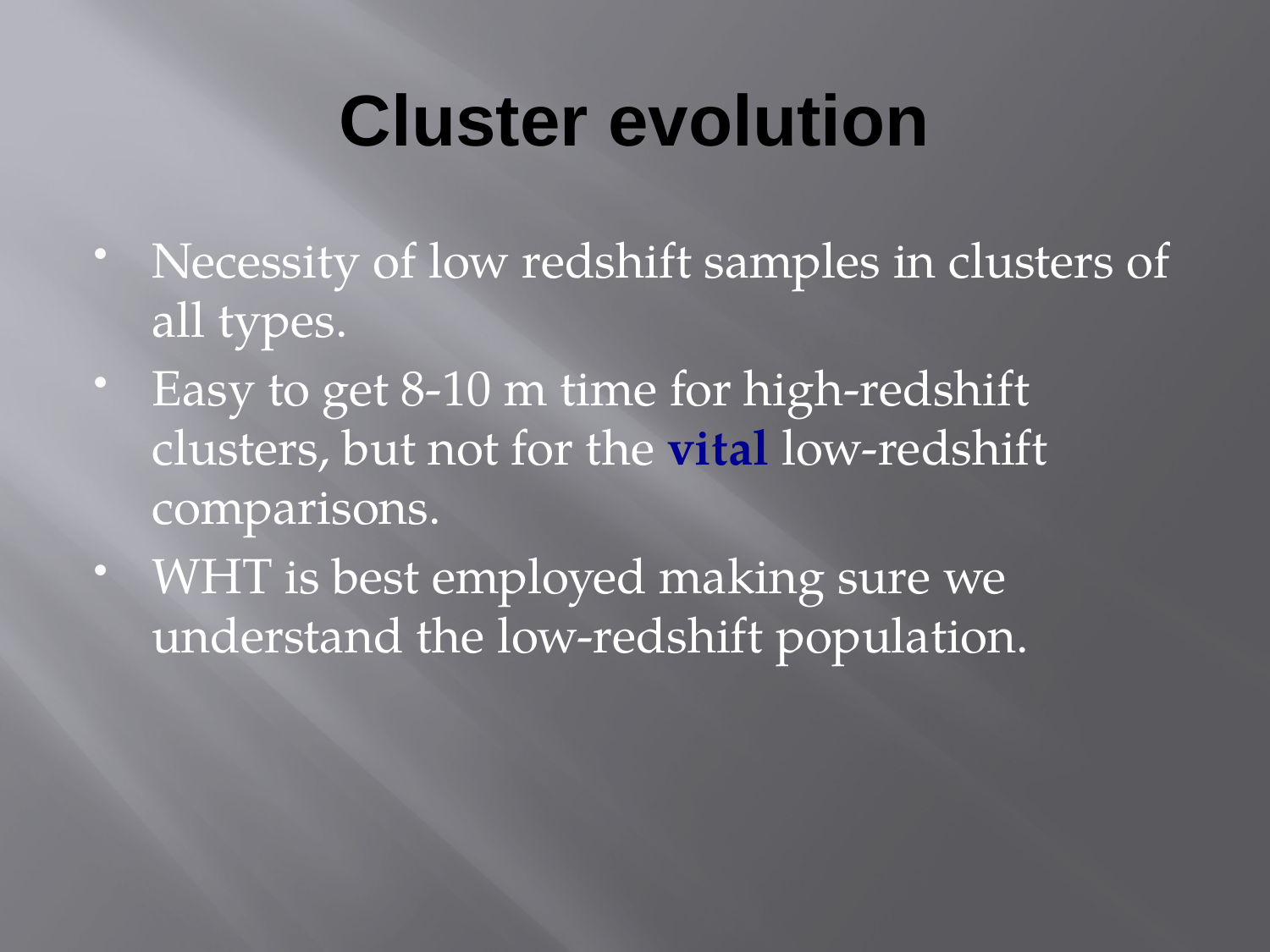

# Cluster evolution
Necessity of low redshift samples in clusters of all types.
Easy to get 8-10 m time for high-redshift clusters, but not for the vital low-redshift comparisons.
WHT is best employed making sure we understand the low-redshift population.